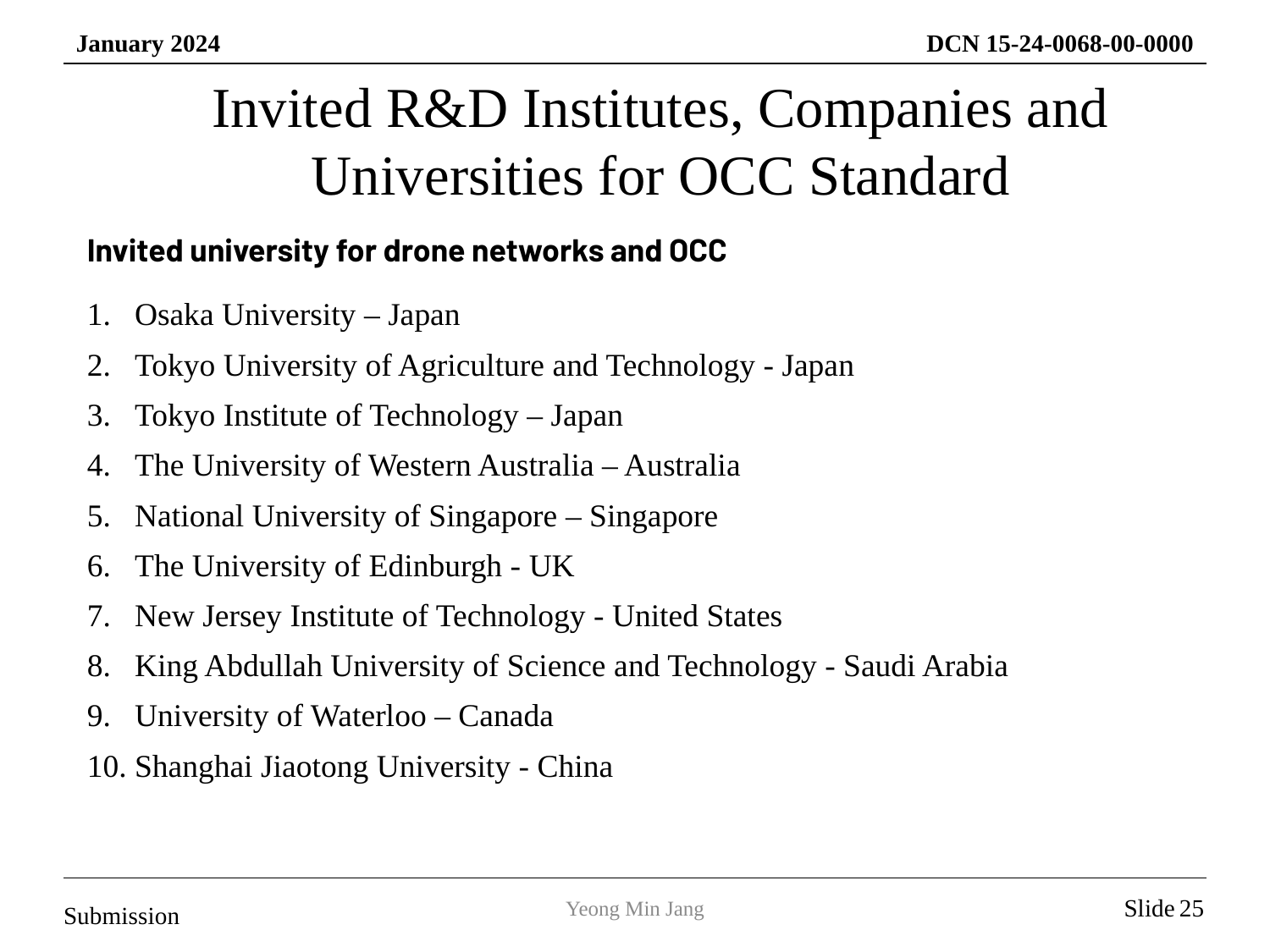

Invited R&D Institutes, Companies and Universities for OCC Standard
Invited university for drone networks and OCC
Osaka University – Japan
Tokyo University of Agriculture and Technology - Japan
Tokyo Institute of Technology – Japan
The University of Western Australia – Australia
National University of Singapore – Singapore
The University of Edinburgh - UK
New Jersey Institute of Technology - United States
King Abdullah University of Science and Technology - Saudi Arabia
University of Waterloo – Canada
Shanghai Jiaotong University - China